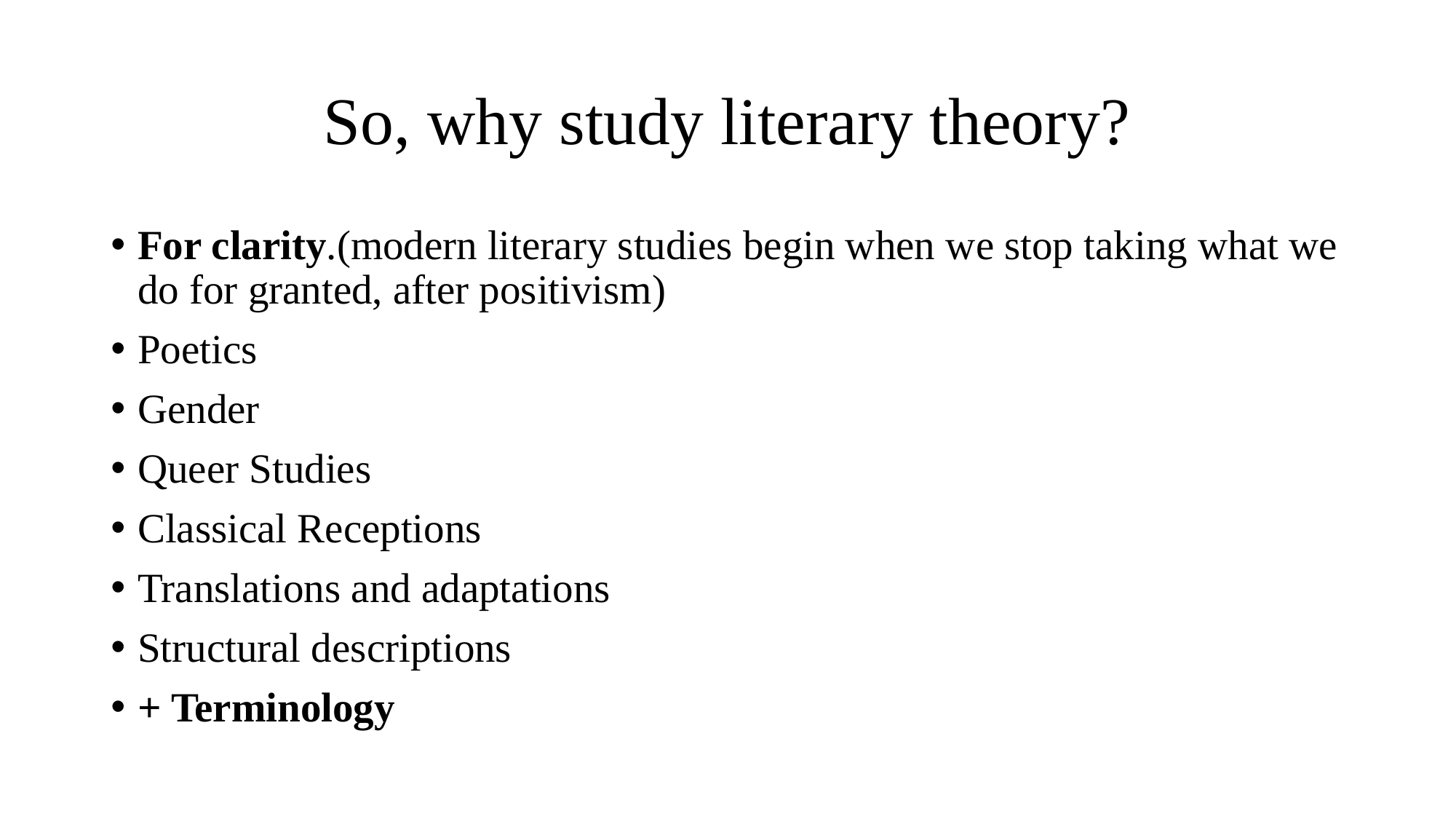

# So, why study literary theory?
For clarity.(modern literary studies begin when we stop taking what we do for granted, after positivism)
Poetics
Gender
Queer Studies
Classical Receptions
Translations and adaptations
Structural descriptions
+ Terminology